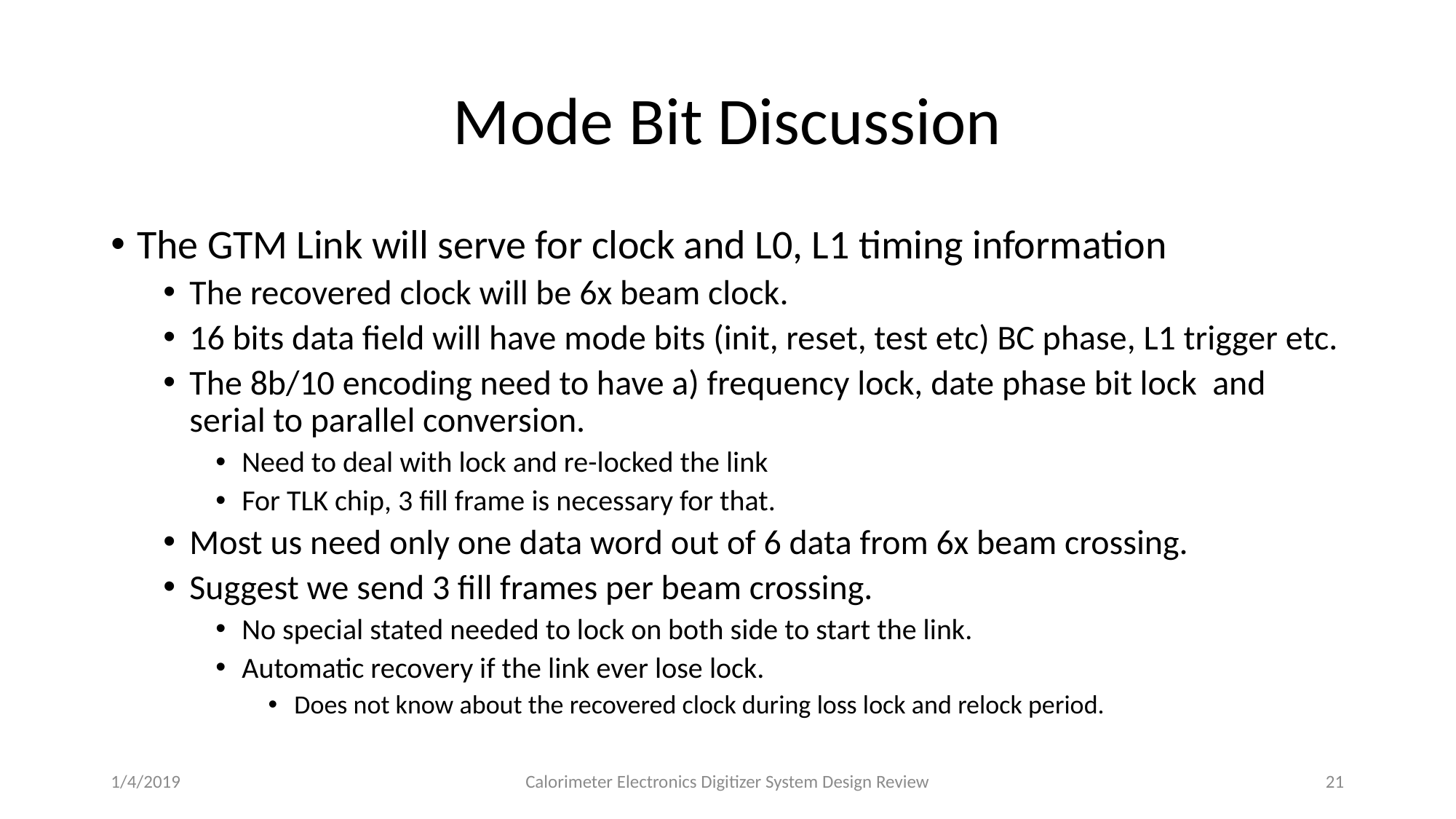

# Mode Bit Discussion
The GTM Link will serve for clock and L0, L1 timing information
The recovered clock will be 6x beam clock.
16 bits data field will have mode bits (init, reset, test etc) BC phase, L1 trigger etc.
The 8b/10 encoding need to have a) frequency lock, date phase bit lock  and serial to parallel conversion.
Need to deal with lock and re-locked the link
For TLK chip, 3 fill frame is necessary for that.
Most us need only one data word out of 6 data from 6x beam crossing.
Suggest we send 3 fill frames per beam crossing.
No special stated needed to lock on both side to start the link.
Automatic recovery if the link ever lose lock.
Does not know about the recovered clock during loss lock and relock period.
1/4/2019
Calorimeter Electronics Digitizer System Design Review
21